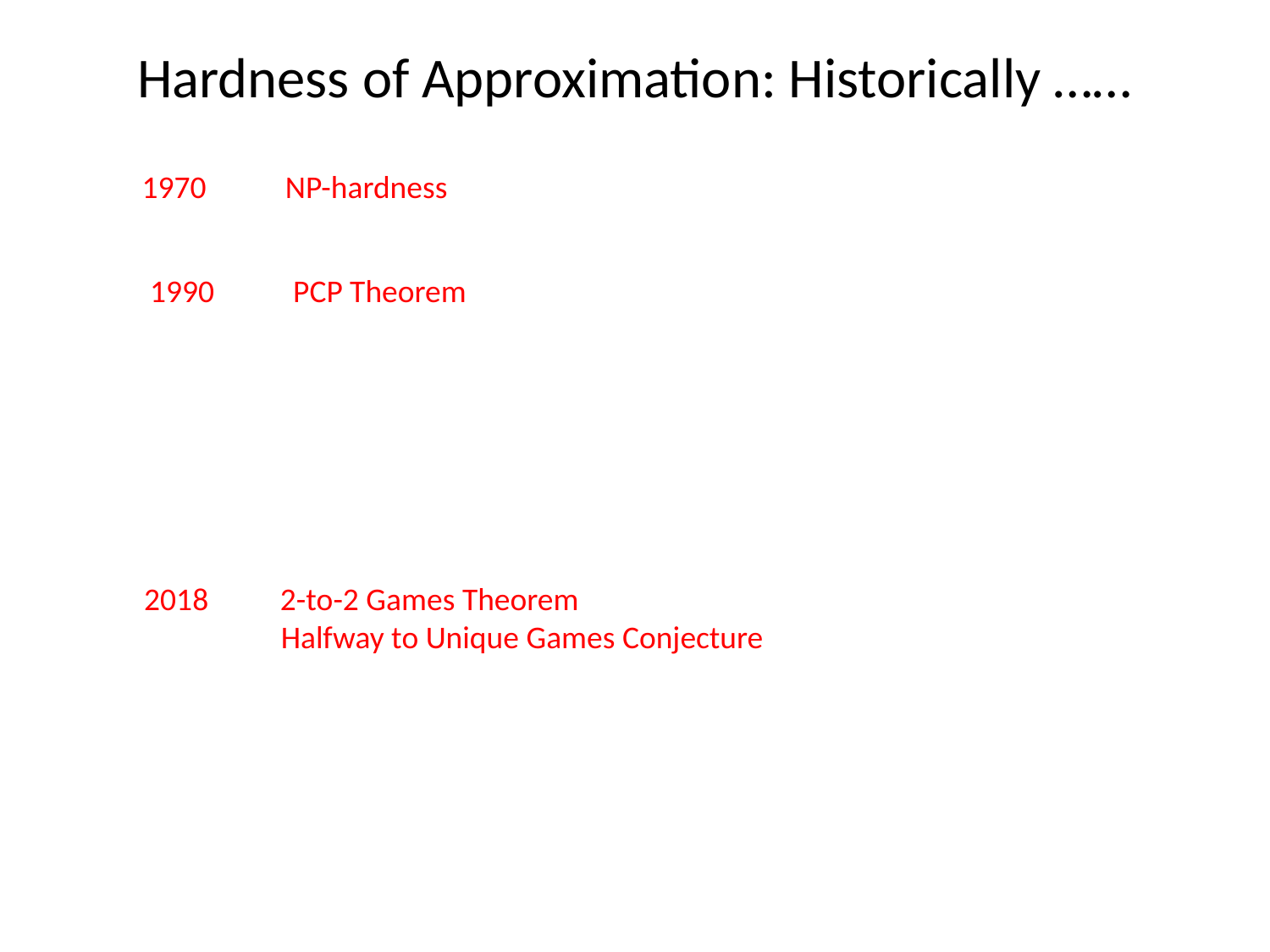

Hardness of Approximation: Historically ……
1970           NP-hardness                                          [Cook, Karp, Levin]
1990           PCP Theorem                                         [Arora, Babai, Feige, Fortnow, Goldwasser]
                                                                                     [Karloff, Lund, Motwani, Nisan, Safra, Shamir, Sudan, Szegedy]
1995-         Multi-Prover Games,                            [Bellare, Chan, Dinur, Feige, Goldreich, Guruswami, Hȧstad, K]
          Boolean Function Analysis                   [Kindler, Moshkovitz, Mossel, O’Donnell, Raz, Regev]
                                                                                    [Raghavendra, Safra, Samorodnitsky, Sudan, Steurer, Trevisan]

2018          2-to-2 Games Theorem
                   Halfway to Unique Games Conjecture      [Dinur, K, Kindler, Minzer, Safra]
 ??            Unique Games Conjecture                   [K]
 ??            Small Set Expansion Conjecture          [Raghavendra, Steurer]